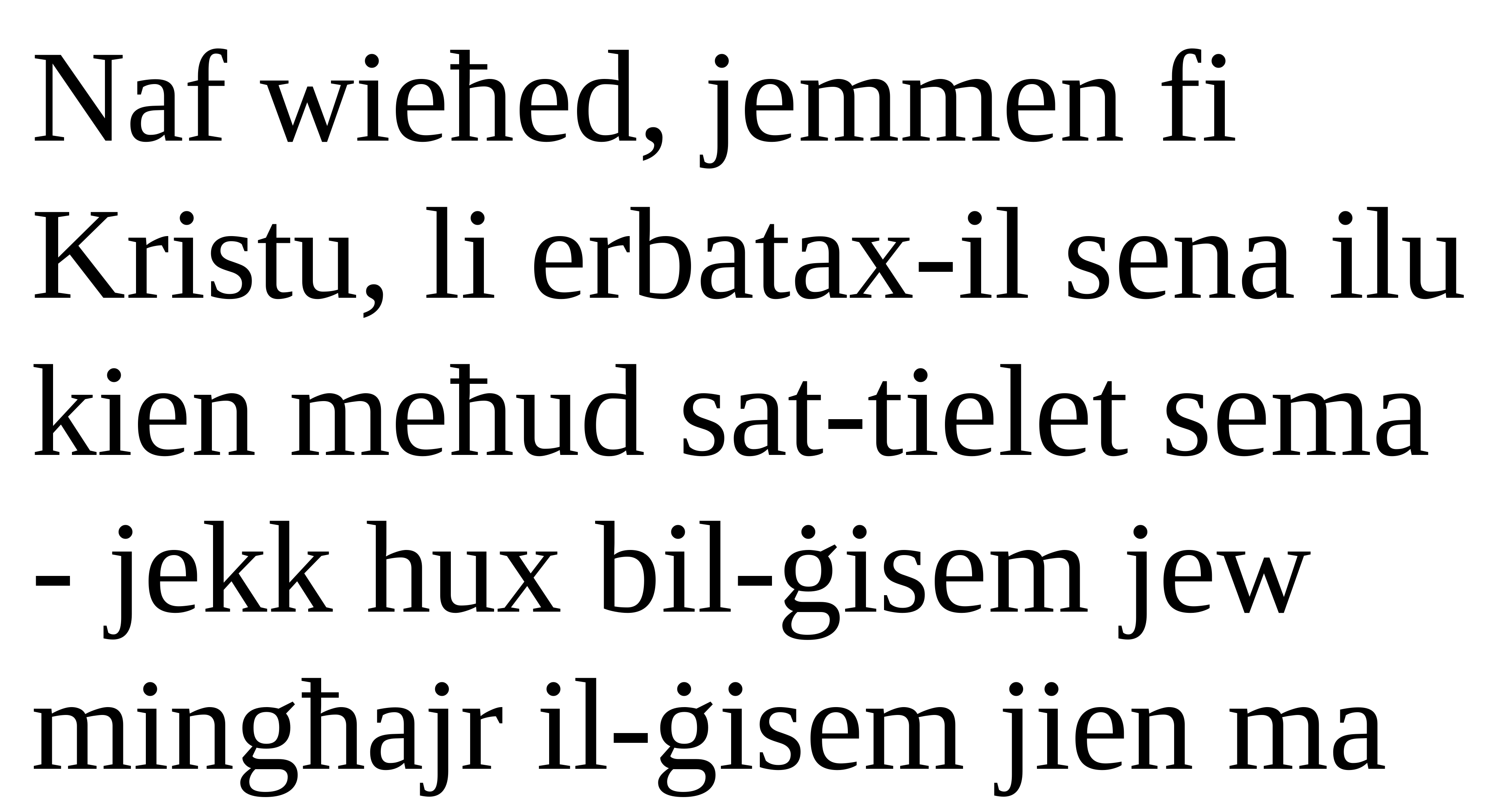

Naf wieħed, jemmen fi Kristu, li erbatax-il sena ilu kien meħud sat-tielet sema - jekk hux bil-ġisem jew mingħajr il-ġisem jien ma